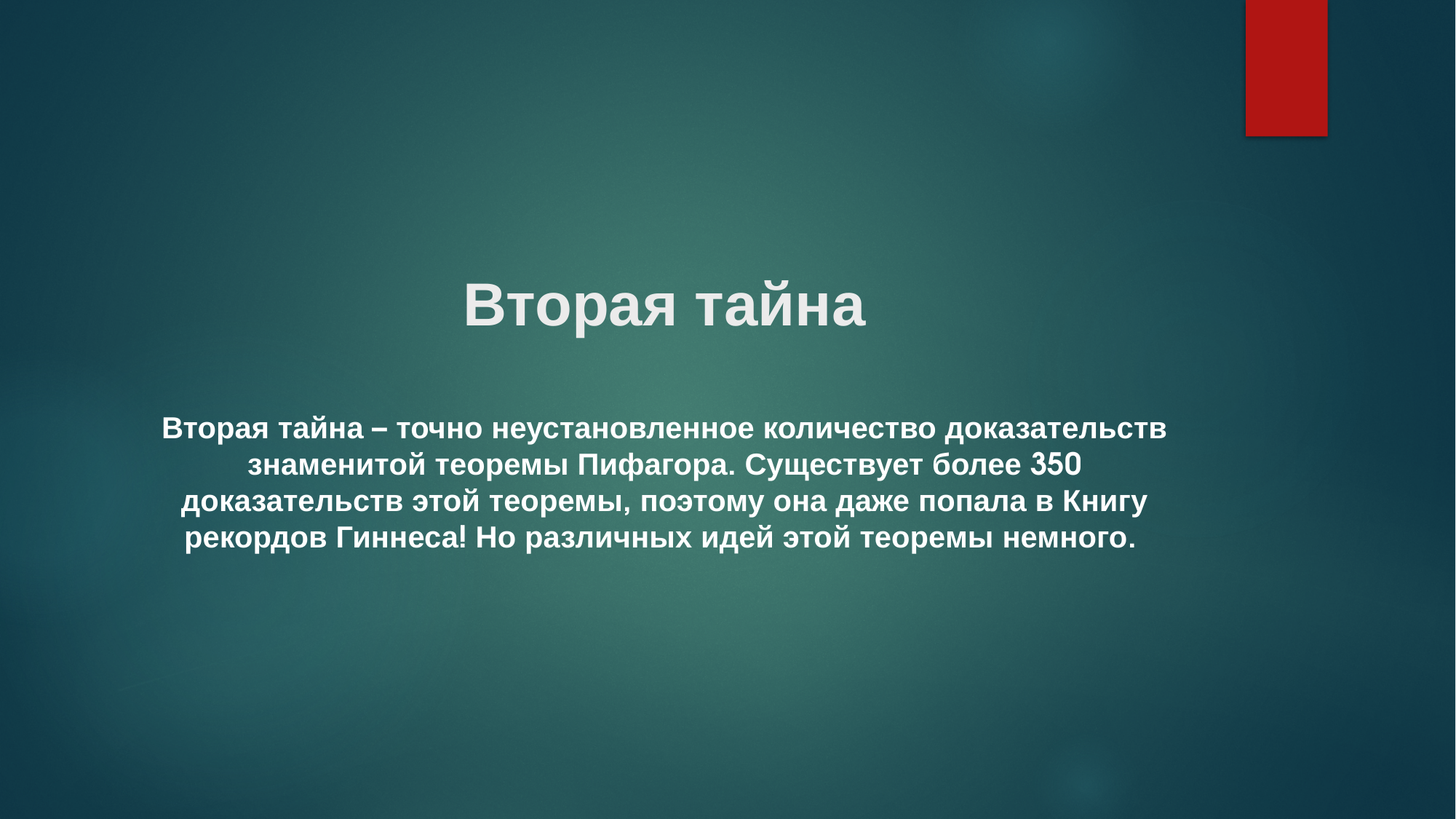

# Вторая тайна
Вторая тайна – точно неустановленное количество доказательств знаменитой теоремы Пифагора. Существует более 350 доказательств этой теоремы, поэтому она даже попала в Книгу рекордов Гиннеса! Но различных идей этой теоремы немного.